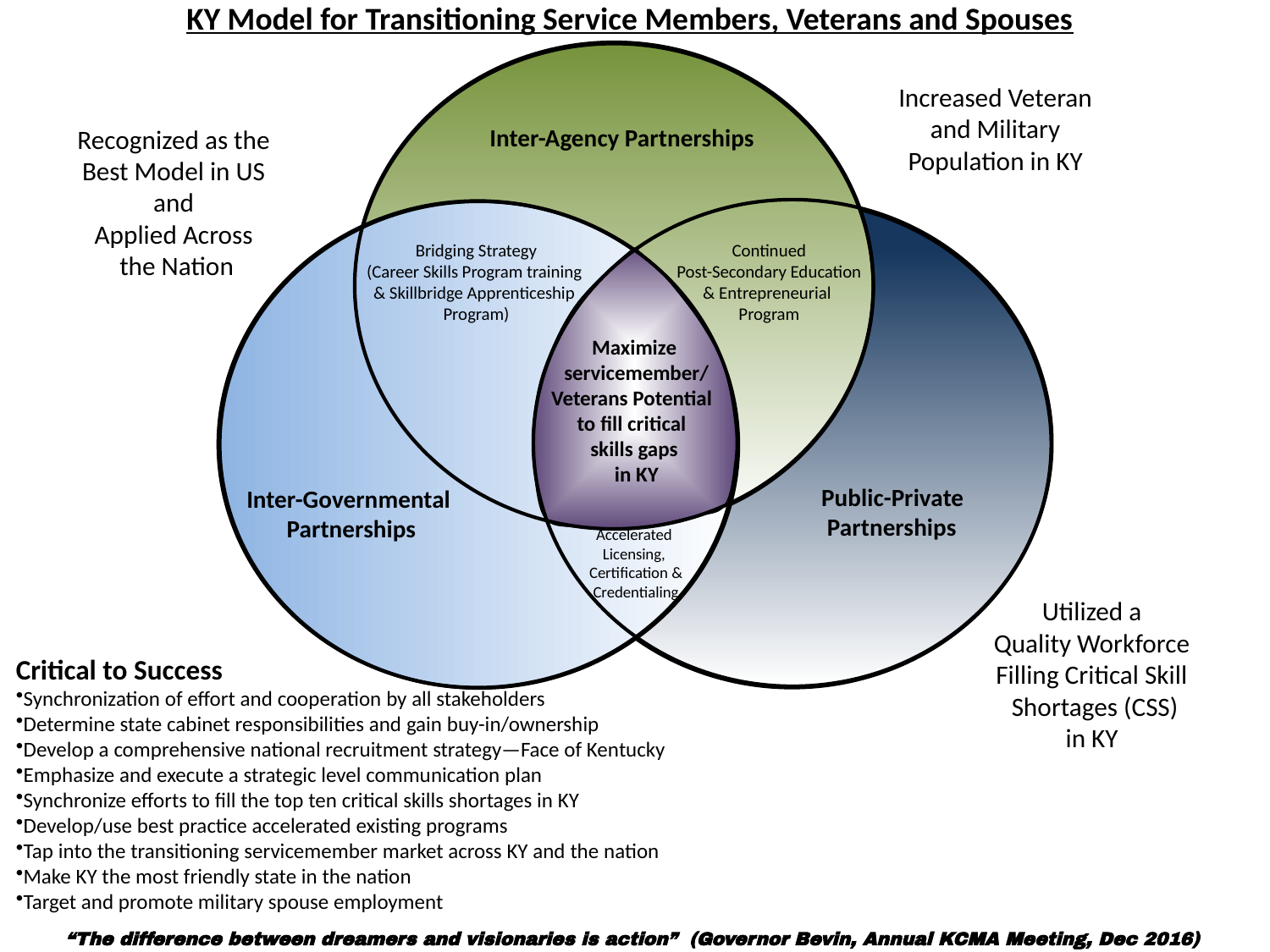

KY Model for Transitioning Service Members, Veterans and Spouses

Increased Veteran
 and Military
Population in KY

Recognized as the
Best Model in US
and
Applied Across
the Nation
Inter-Agency Partnerships

Bridging Strategy
(Career Skills Program training
& Skillbridge Apprenticeship
Program)
Continued
 Post-Secondary Education
& Entrepreneurial
Program

Maximize
 servicemember/
Veterans Potential
to fill critical
skills gaps
 in KY
Public-Private
 Partnerships
Inter-Governmental
Partnerships
Accelerated
Licensing,
Certification &
Credentialing
Utilized a
Quality Workforce
Filling Critical Skill
 Shortages (CSS)
in KY
Critical to Success
Synchronization of effort and cooperation by all stakeholders
Determine state cabinet responsibilities and gain buy-in/ownership
Develop a comprehensive national recruitment strategy—Face of Kentucky
Emphasize and execute a strategic level communication plan
Synchronize efforts to fill the top ten critical skills shortages in KY
Develop/use best practice accelerated existing programs
Tap into the transitioning servicemember market across KY and the nation
Make KY the most friendly state in the nation
Target and promote military spouse employment

“The difference between dreamers and visionaries is action”  (Governor Bevin, Annual KCMA Meeting, Dec 2016)